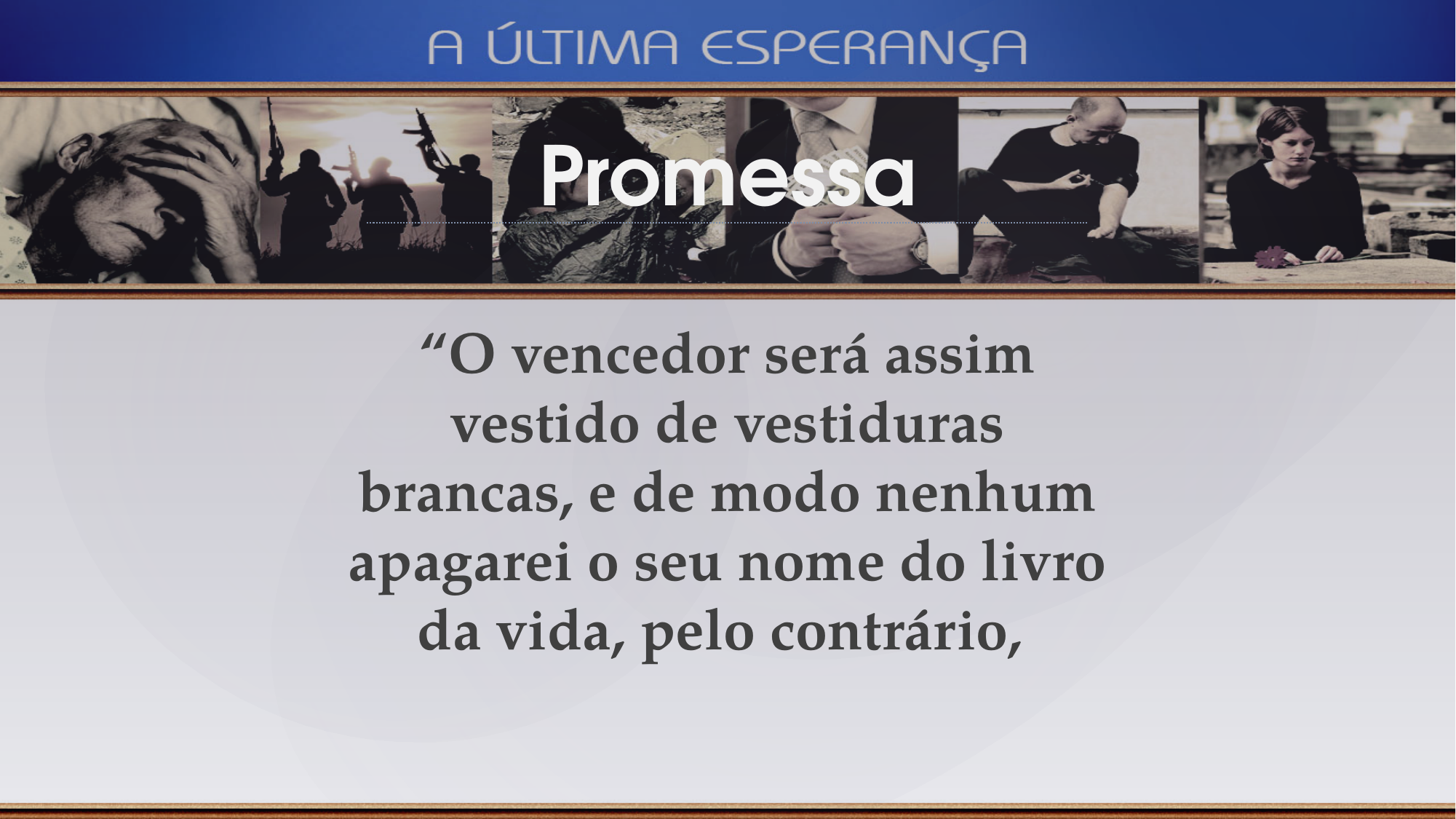

Promessa
“O vencedor será assim vestido de vestiduras brancas, e de modo nenhum apagarei o seu nome do livro da vida, pelo contrário,